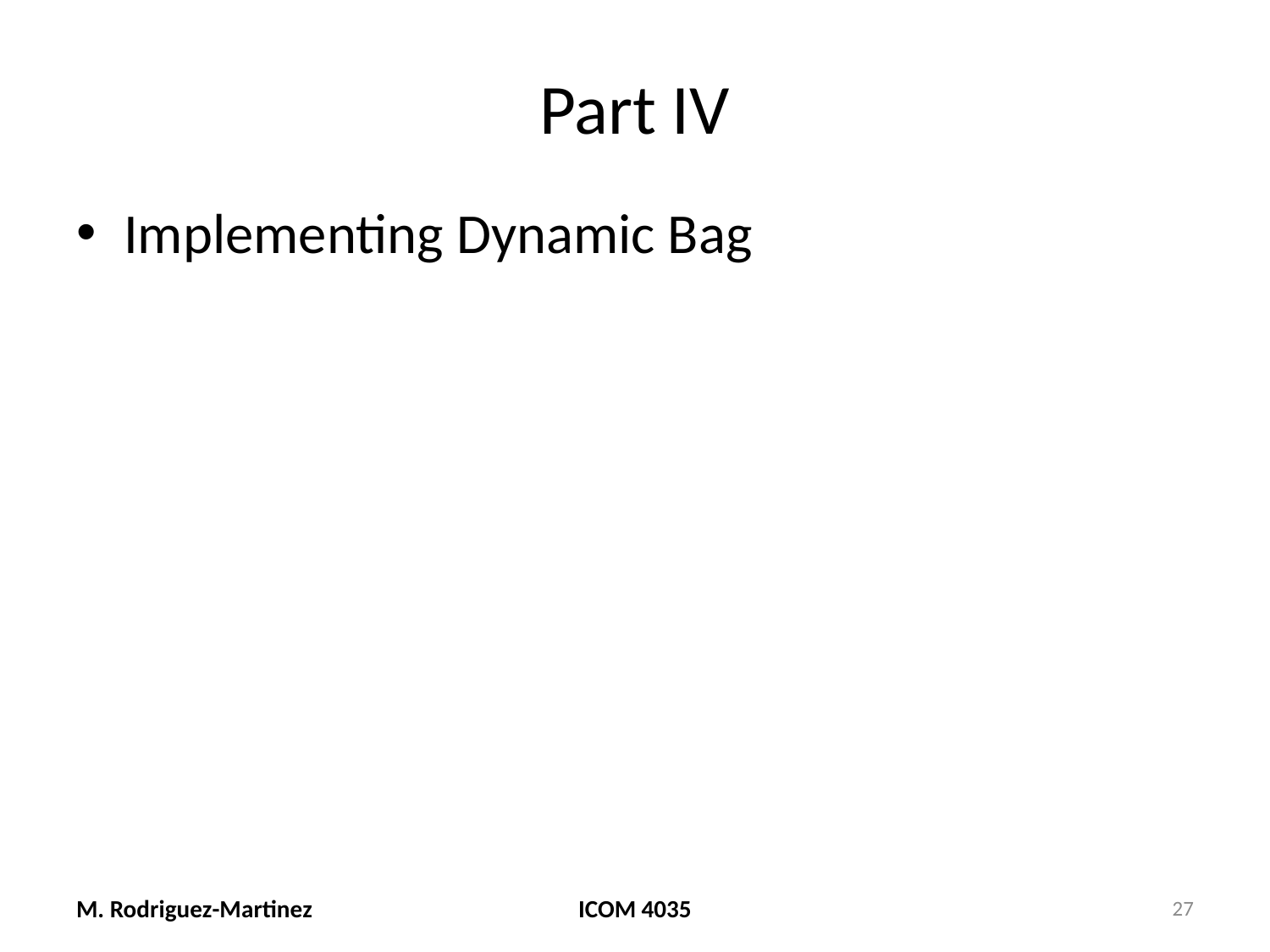

# Part IV
Implementing Dynamic Bag

M. Rodriguez-Martinez
ICOM 4035
27